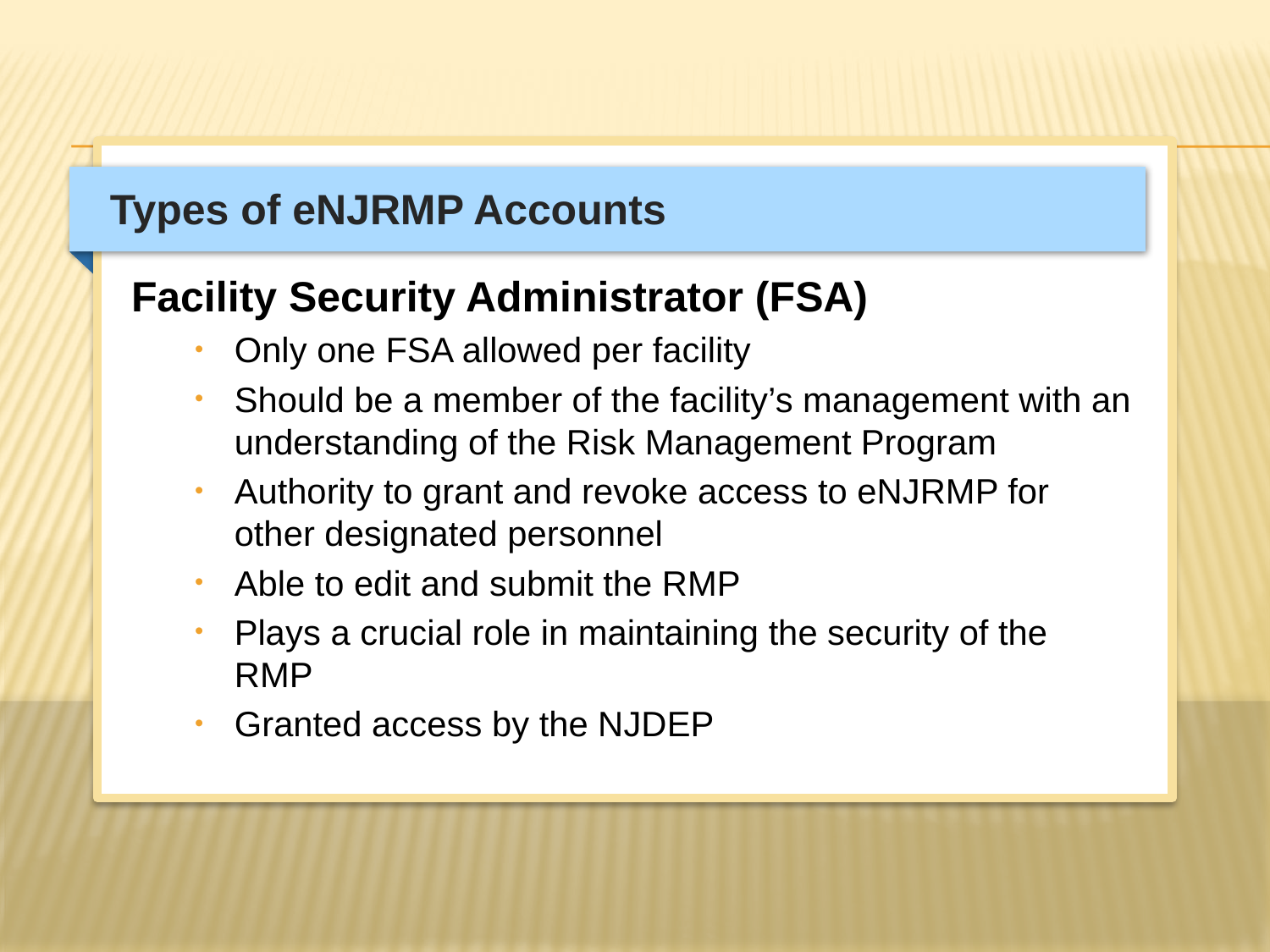

#
Types of eNJRMP Accounts
Facility Security Administrator (FSA)
Only one FSA allowed per facility
Should be a member of the facility’s management with an understanding of the Risk Management Program
Authority to grant and revoke access to eNJRMP for other designated personnel
Able to edit and submit the RMP
Plays a crucial role in maintaining the security of the RMP
Granted access by the NJDEP